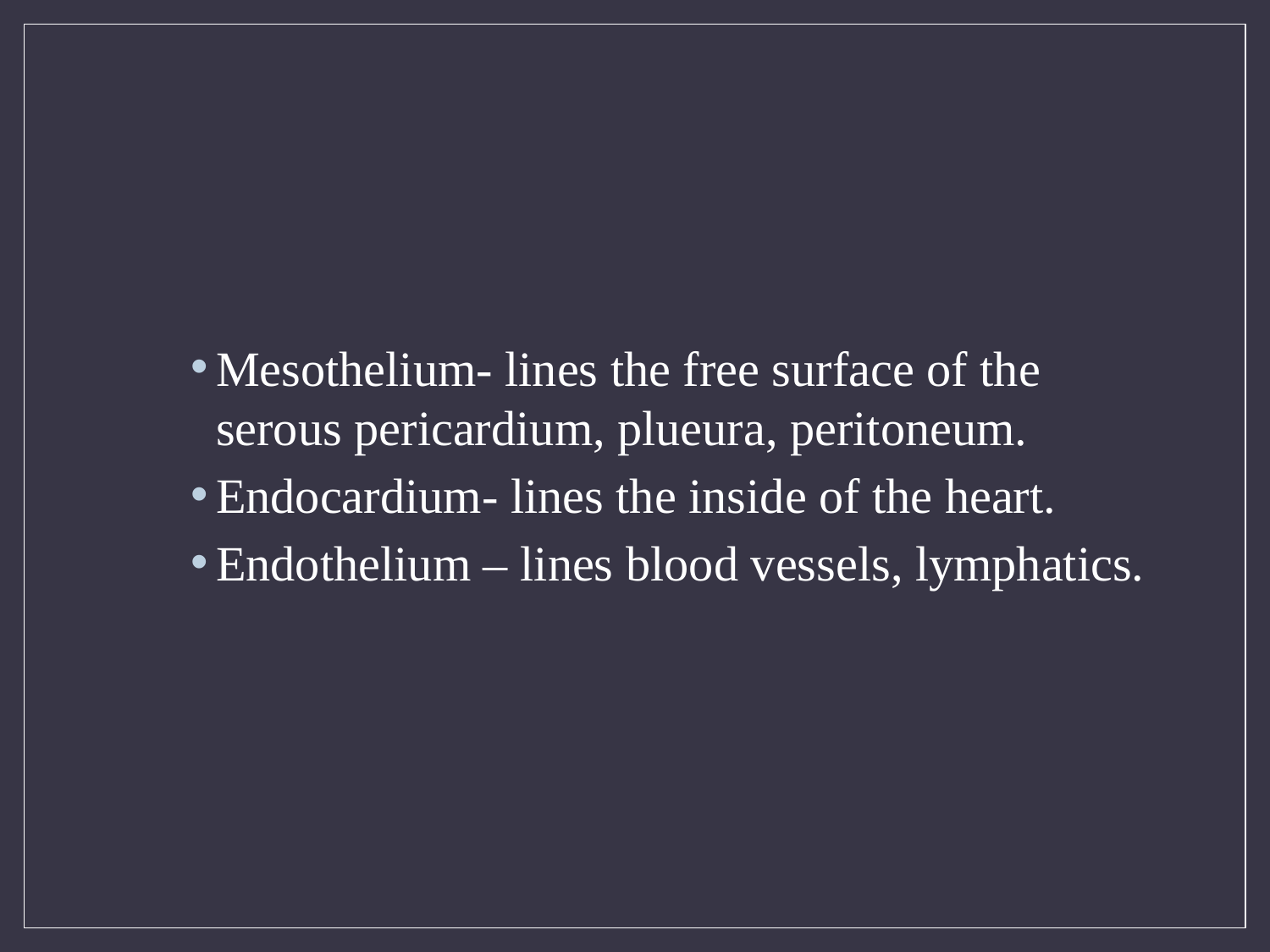

#

Mesothelium- lines the free surface of the serous pericardium, plueura, peritoneum.
Endocardium- lines the inside of the heart.
Endothelium – lines blood vessels, lymphatics.